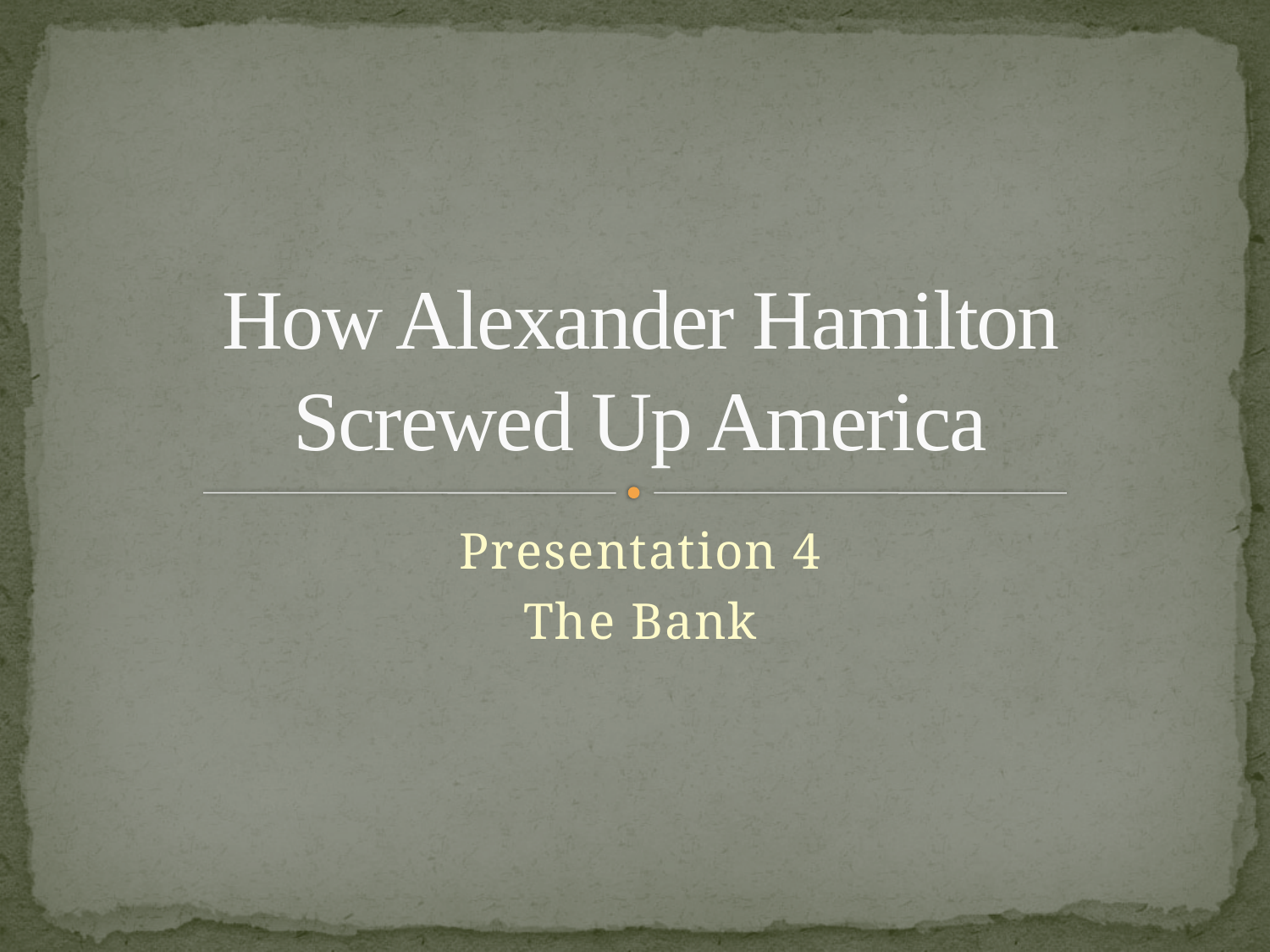

# How Alexander Hamilton Screwed Up America
Presentation 4
The Bank